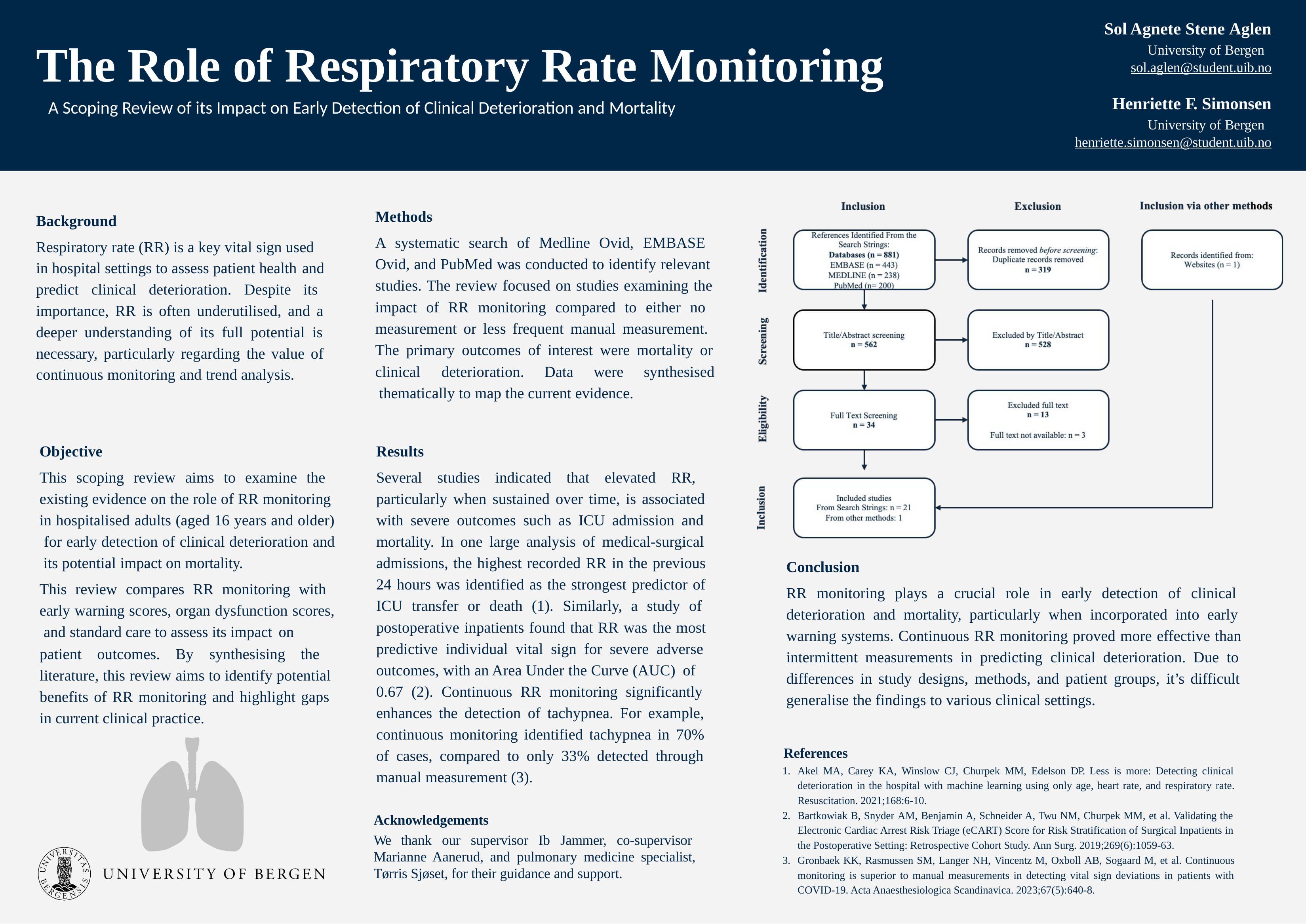

Sol Agnete Stene Aglen  University of Bergen  sol.aglen@student.uib.no
# The Role of Respiratory Rate Monitoring
A Scoping Review of its Impact on Early Detection of Clinical Deterioration and Mortality
Henriette F. Simonsen  University of Bergen  henriette.simonsen@student.uib.no

Methods
A systematic search of Medline Ovid, EMBASE  Ovid, and PubMed was conducted to identify relevant  studies. The review focused on studies examining the
Background
Respiratory rate (RR) is a key vital sign used  in hospital settings to assess patient health and
predict clinical deterioration. Despite its  importance, RR is often underutilised, and a  deeper understanding of its full potential is  necessary, particularly regarding the value of  continuous monitoring and trend analysis.
impact of RR monitoring compared to either no  measurement or less frequent manual measurement.  The primary outcomes of interest were mortality or
clinical	deterioration.	Data	were	synthesised  thematically to map the current evidence.
Results
Several studies indicated that elevated RR,  particularly when sustained over time, is associated  with severe outcomes such as ICU admission and  mortality. In one large analysis of medical-surgical  admissions, the highest recorded RR in the previous  24 hours was identified as the strongest predictor of  ICU transfer or death (1). Similarly, a study of  postoperative inpatients found that RR was the most  predictive individual vital sign for severe adverse  outcomes, with an Area Under the Curve (AUC) of
0.67 (2). Continuous RR monitoring significantly  enhances the detection of tachypnea. For example,  continuous monitoring identified tachypnea in 70%  of cases, compared to only 33% detected through  manual measurement (3).
Objective
This scoping review aims to examine the  existing evidence on the role of RR monitoring  in hospitalised adults (aged 16 years and older)  for early detection of clinical deterioration and  its potential impact on mortality.
This review compares RR monitoring with  early warning scores, organ dysfunction scores,  and standard care to assess its impact on
Conclusion
RR monitoring plays a crucial role in early detection of clinical  deterioration and mortality, particularly when incorporated into early  warning systems. Continuous RR monitoring proved more effective than  intermittent measurements in predicting clinical deterioration. Due to  differences in study designs, methods, and patient groups, it’s difficult  generalise the findings to various clinical settings.
patient outcomes. By synthesising the  literature, this review aims to identify potential  benefits of RR monitoring and highlight gaps  in current clinical practice.
References
Akel MA, Carey KA, Winslow CJ, Churpek MM, Edelson DP. Less is more: Detecting clinical  deterioration in the hospital with machine learning using only age, heart rate, and respiratory rate.  Resuscitation. 2021;168:6-10.
Bartkowiak B, Snyder AM, Benjamin A, Schneider A, Twu NM, Churpek MM, et al. Validating the  Electronic Cardiac Arrest Risk Triage (eCART) Score for Risk Stratification of Surgical Inpatients in  the Postoperative Setting: Retrospective Cohort Study. Ann Surg. 2019;269(6):1059-63.
Gronbaek KK, Rasmussen SM, Langer NH, Vincentz M, Oxboll AB, Sogaard M, et al. Continuous  monitoring is superior to manual measurements in detecting vital sign deviations in patients with  COVID-19. Acta Anaesthesiologica Scandinavica. 2023;67(5):640-8.
Acknowledgements
We thank our supervisor Ib Jammer, co-supervisor  Marianne Aanerud, and pulmonary medicine specialist,  Tørris Sjøset, for their guidance and support.